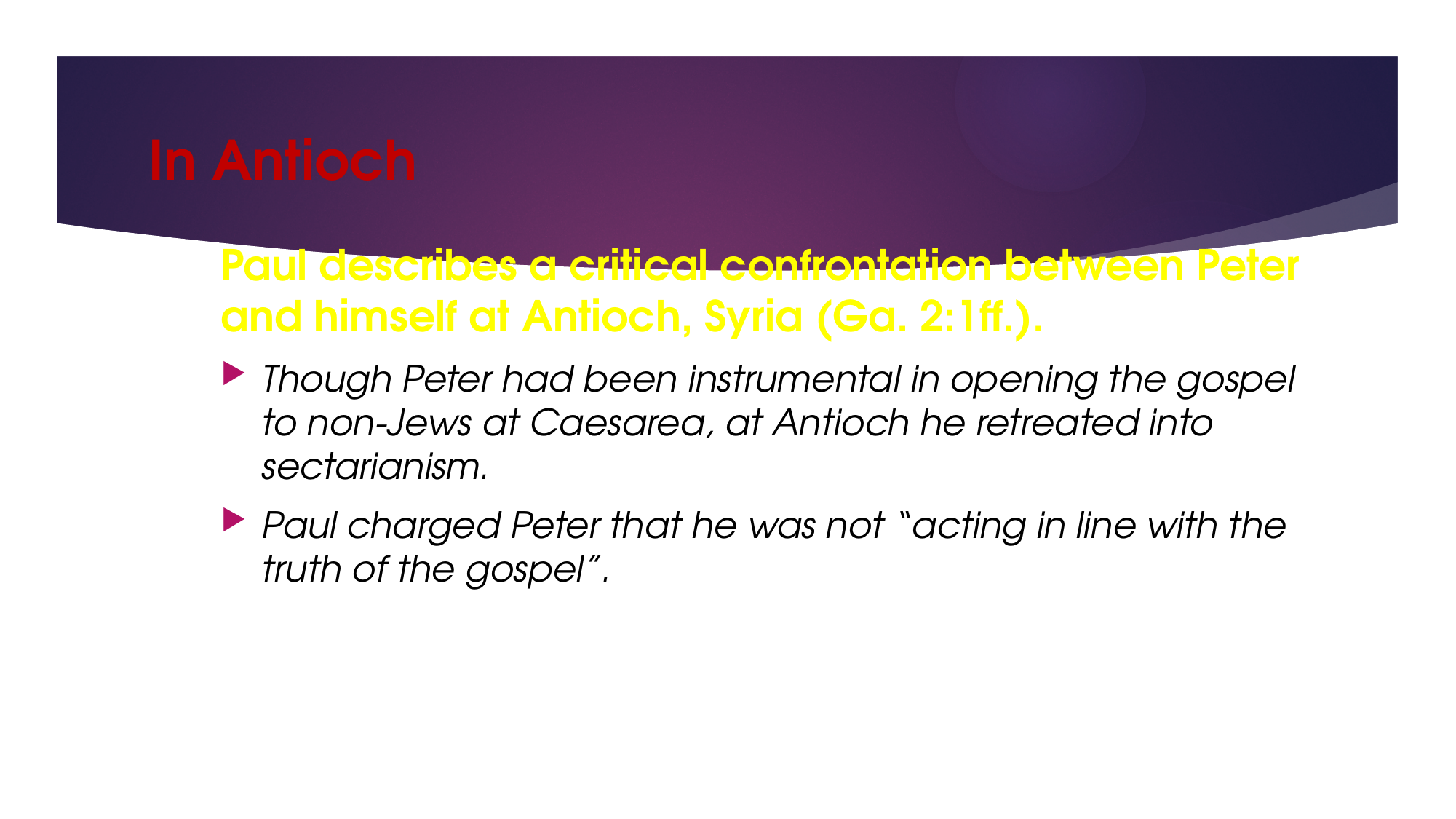

# In Antioch
Paul describes a critical confrontation between Peter and himself at Antioch, Syria (Ga. 2:1ff.).
Though Peter had been instrumental in opening the gospel to non-Jews at Caesarea, at Antioch he retreated into sectarianism.
Paul charged Peter that he was not “acting in line with the truth of the gospel”.